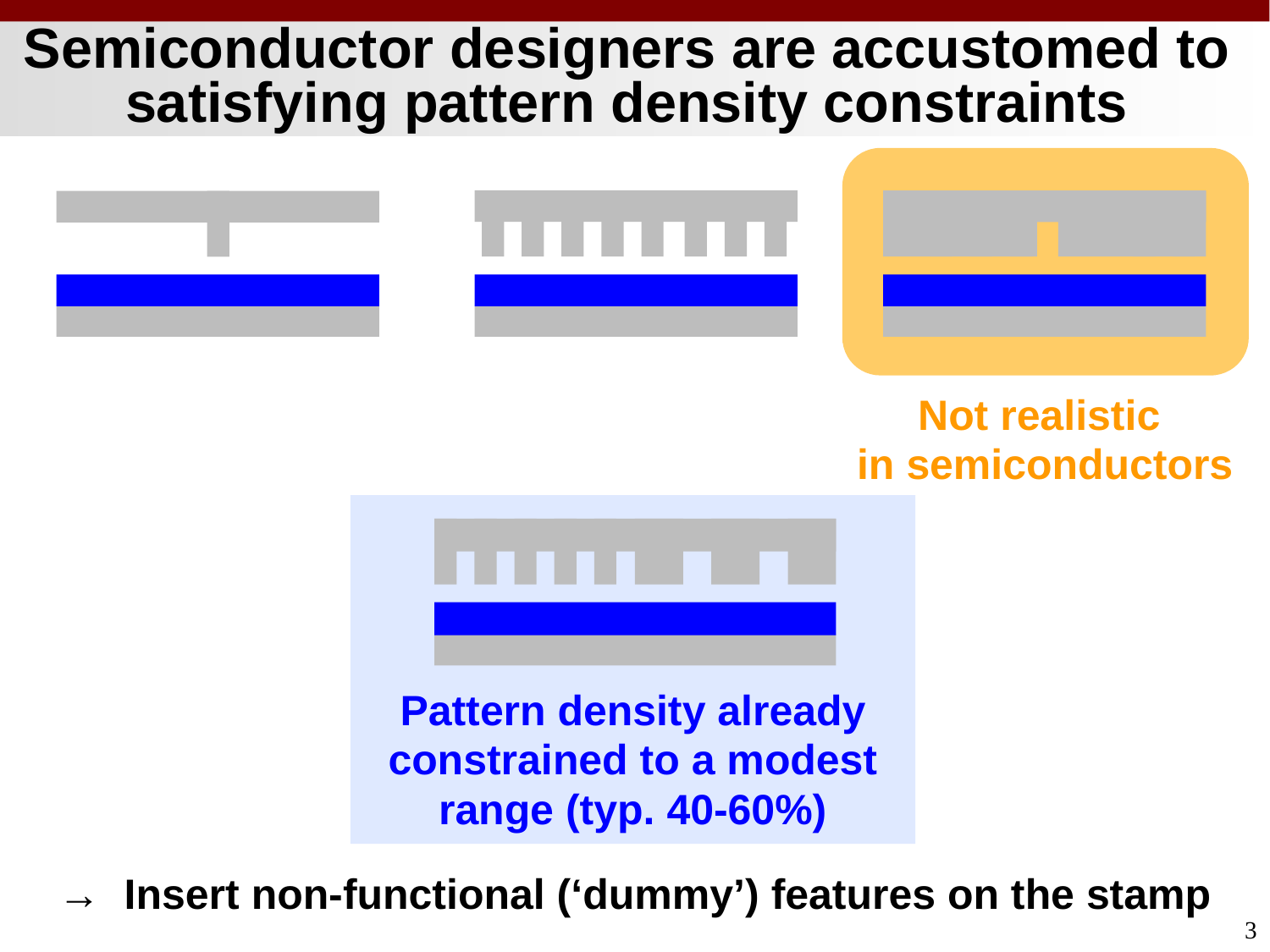

# Semiconductor designers are accustomed to  satisfying pattern density constraints

Not realistic
in semiconductors

Pattern density already constrained to a modest range (typ. 40-60%)
→  Insert non-functional (‘dummy’) features on the stamp
3